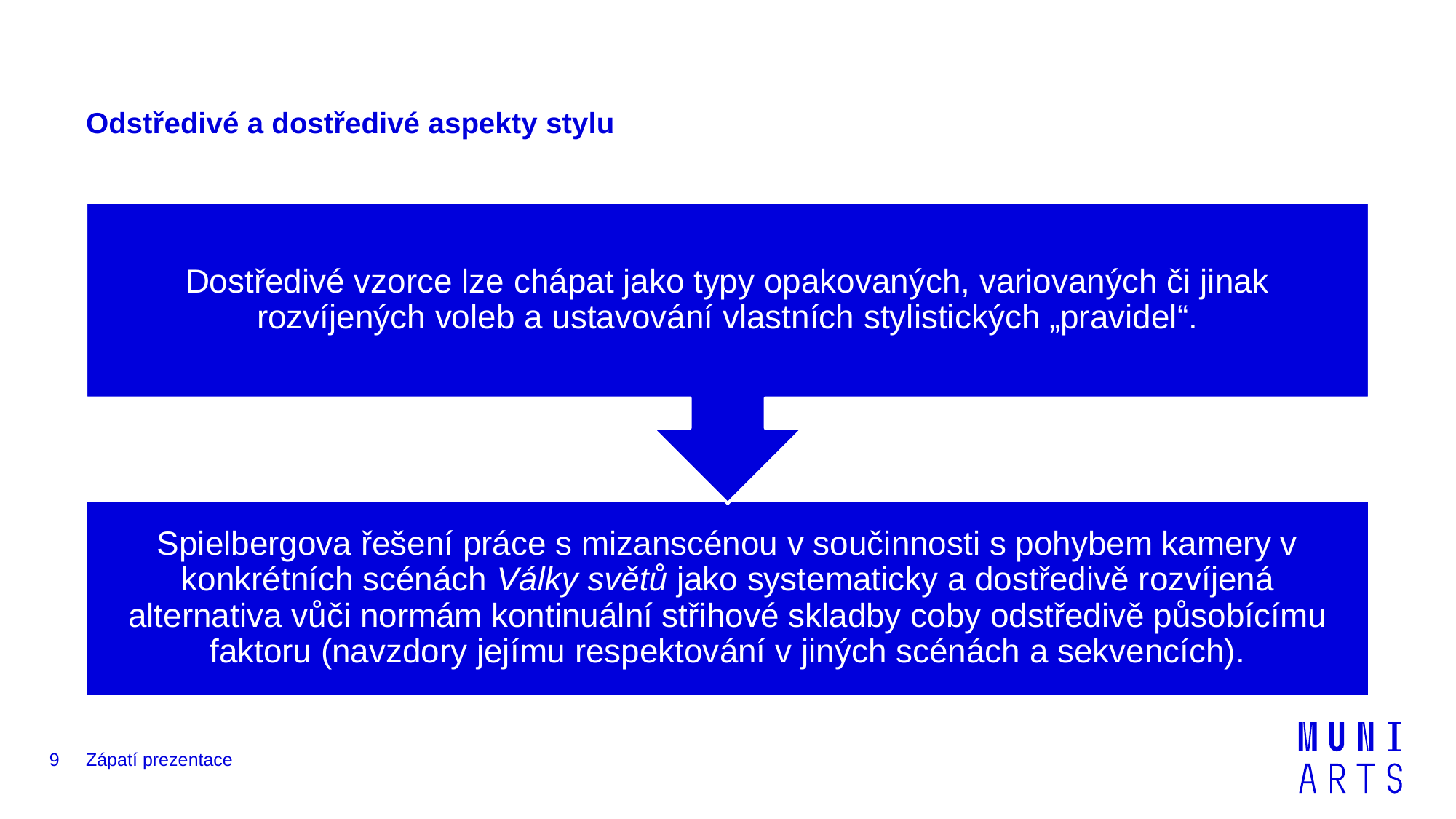

# Odstředivé a dostředivé aspekty stylu
Spielbergova řešení práce s mizanscénou v součinnosti s pohybem kamery v konkrétních scénách Války světů jako systematicky a dostředivě rozvíjená alternativa vůči normám kontinuální střihové skladby coby odstředivě působícímu faktoru (navzdory jejímu respektování v jiných scénách a sekvencích).
Dostředivé vzorce lze chápat jako typy opakovaných, variovaných či jinak rozvíjených voleb a ustavování vlastních stylistických „pravidel“.
9
Zápatí prezentace